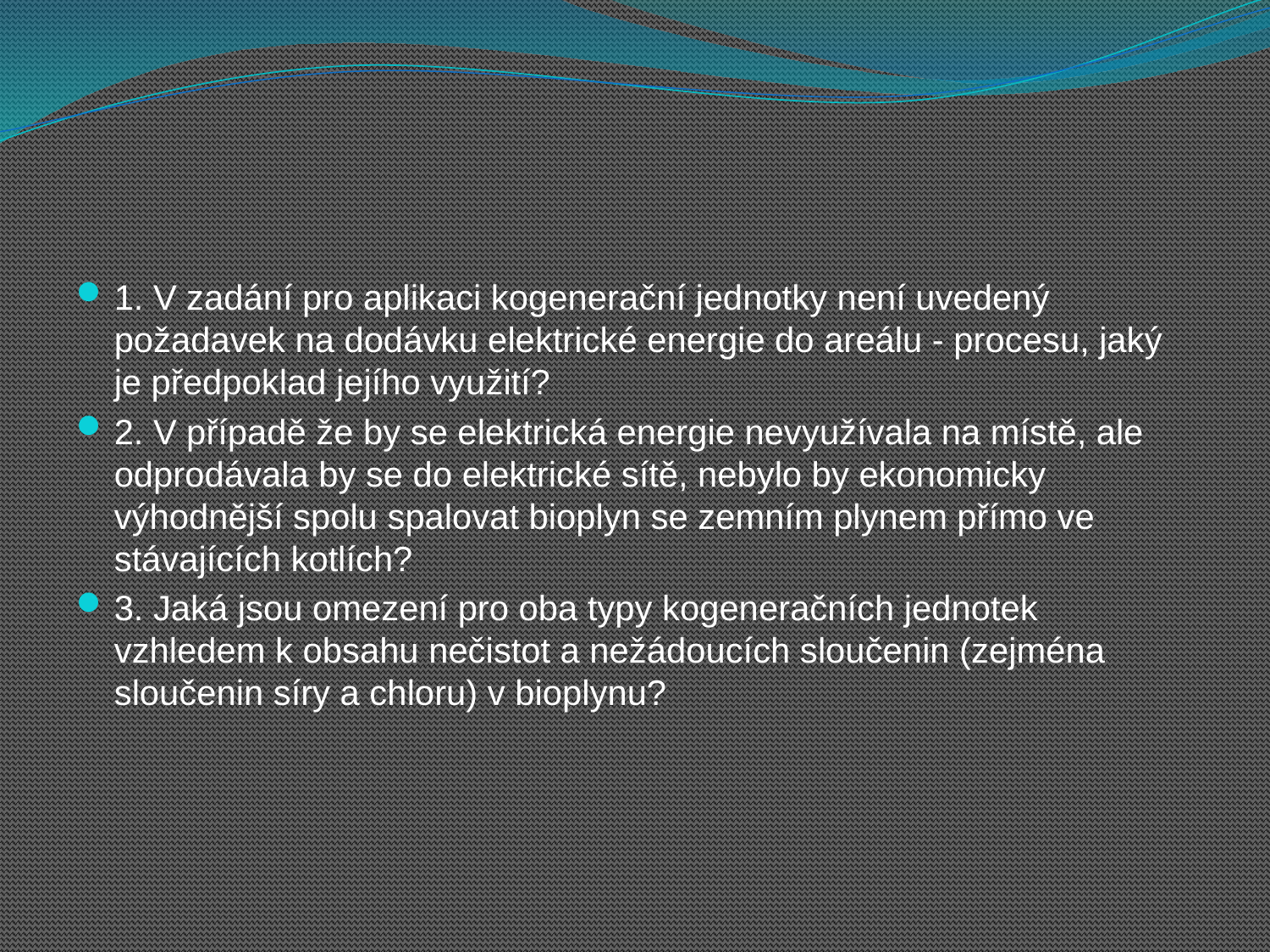

#
1. V zadání pro aplikaci kogenerační jednotky není uvedený požadavek na dodávku elektrické energie do areálu - procesu, jaký je předpoklad jejího využití?
2. V případě že by se elektrická energie nevyužívala na místě, ale odprodávala by se do elektrické sítě, nebylo by ekonomicky výhodnější spolu spalovat bioplyn se zemním plynem přímo ve stávajících kotlích?
3. Jaká jsou omezení pro oba typy kogeneračních jednotek vzhledem k obsahu nečistot a nežádoucích sloučenin (zejména sloučenin síry a chloru) v bioplynu?